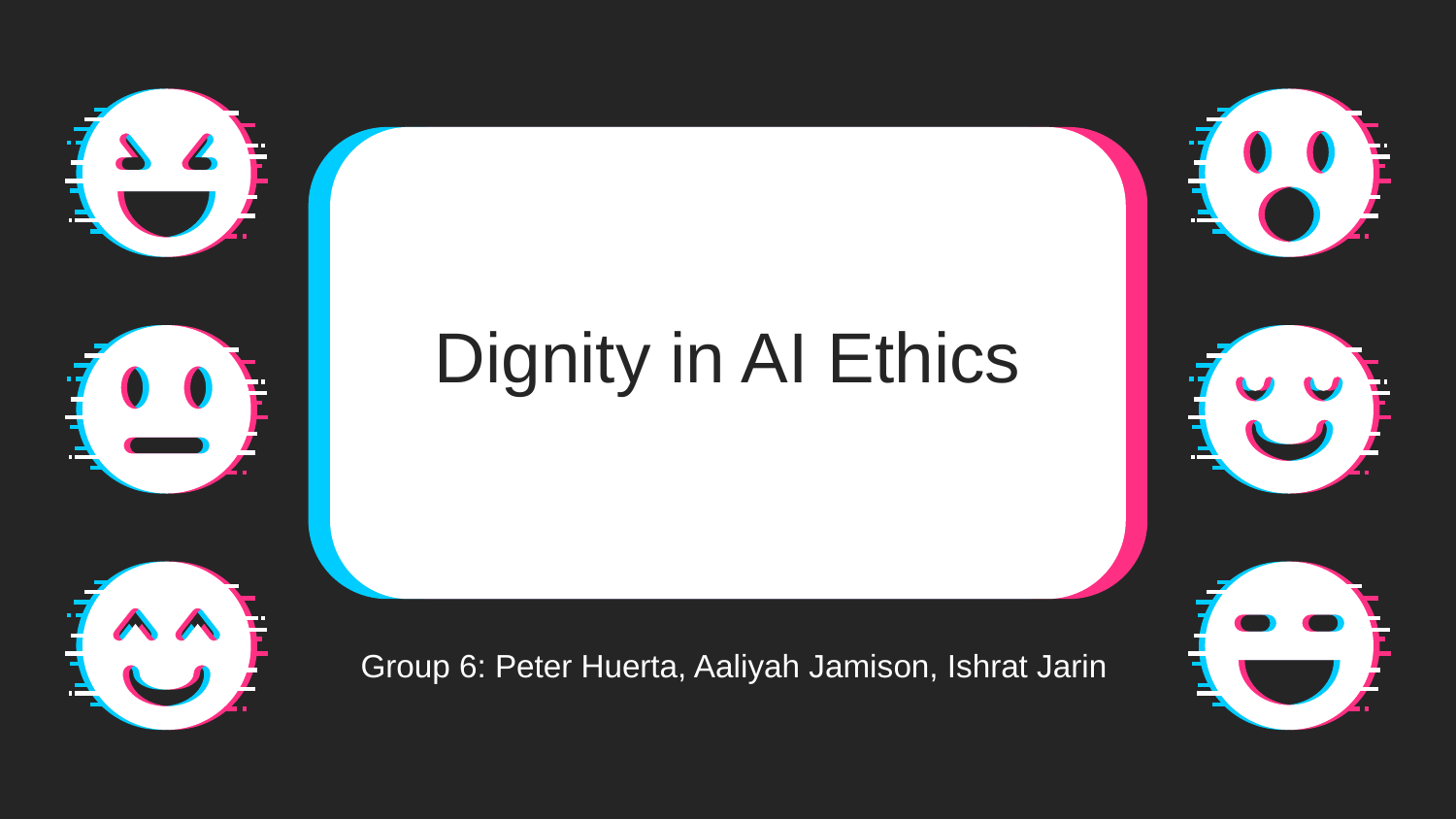

# Dignity in AI Ethics

Group 6: Peter Huerta, Aaliyah Jamison, Ishrat Jarin